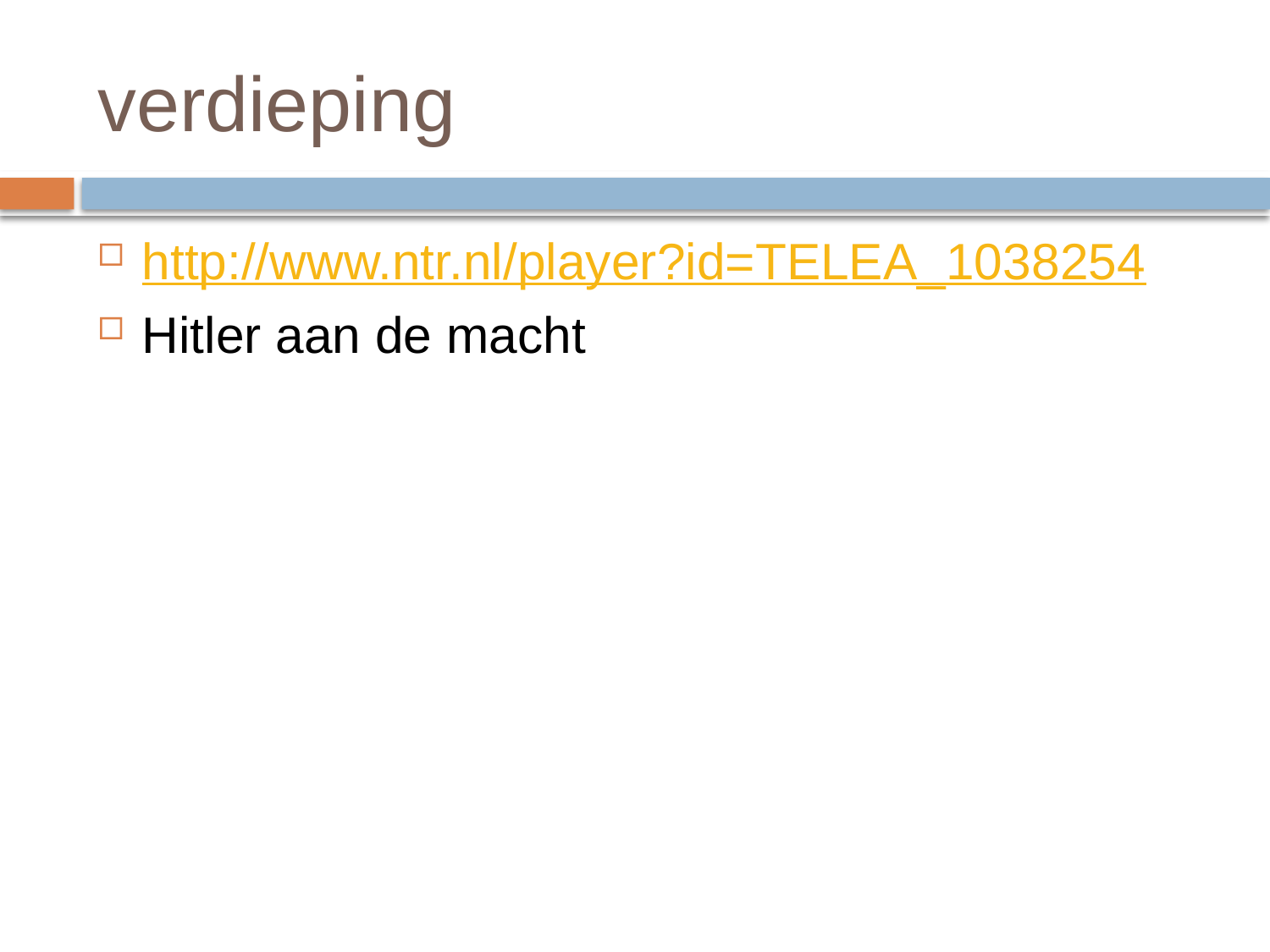

# verdieping
http://www.ntr.nl/player?id=TELEA_1038254
Hitler aan de macht